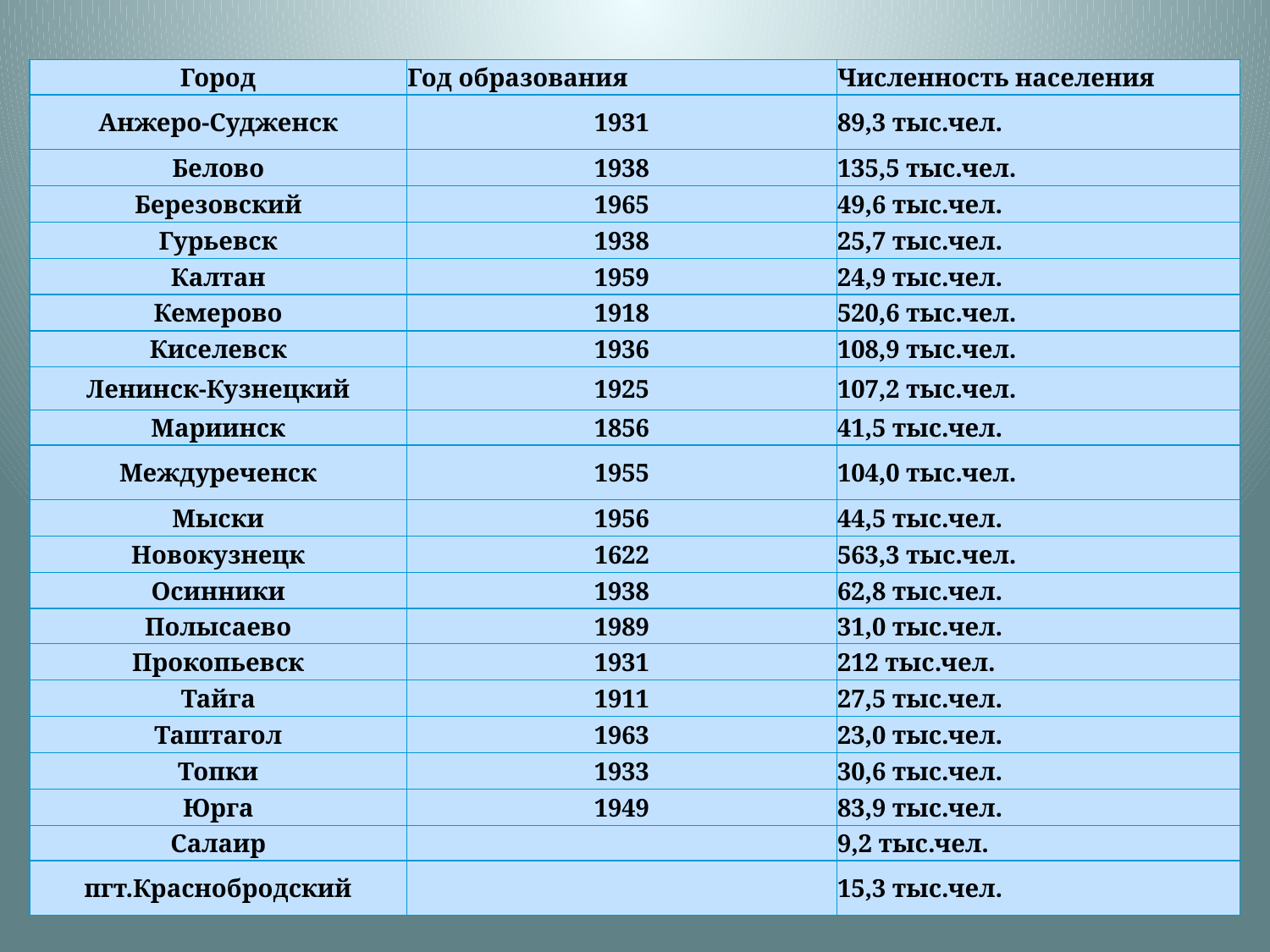

| Город | Год образования | Численность населения |
| --- | --- | --- |
| Анжеро-Судженск | 1931 | 89,3 тыс.чел. |
| Белово | 1938 | 135,5 тыс.чел. |
| Березовский | 1965 | 49,6 тыс.чел. |
| Гурьевск | 1938 | 25,7 тыс.чел. |
| Калтан | 1959 | 24,9 тыс.чел. |
| Кемерово | 1918 | 520,6 тыс.чел. |
| Киселевск | 1936 | 108,9 тыс.чел. |
| Ленинск-Кузнецкий | 1925 | 107,2 тыс.чел. |
| Мариинск | 1856 | 41,5 тыс.чел. |
| Междуреченск | 1955 | 104,0 тыс.чел. |
| Мыски | 1956 | 44,5 тыс.чел. |
| Новокузнецк | 1622 | 563,3 тыс.чел. |
| Осинники | 1938 | 62,8 тыс.чел. |
| Полысаево | 1989 | 31,0 тыс.чел. |
| Прокопьевск | 1931 | 212 тыс.чел. |
| Тайга | 1911 | 27,5 тыс.чел. |
| Таштагол | 1963 | 23,0 тыс.чел. |
| Топки | 1933 | 30,6 тыс.чел. |
| Юрга | 1949 | 83,9 тыс.чел. |
| Салаир |  | 9,2 тыс.чел. |
| пгт.Краснобродский |  | 15,3 тыс.чел. |